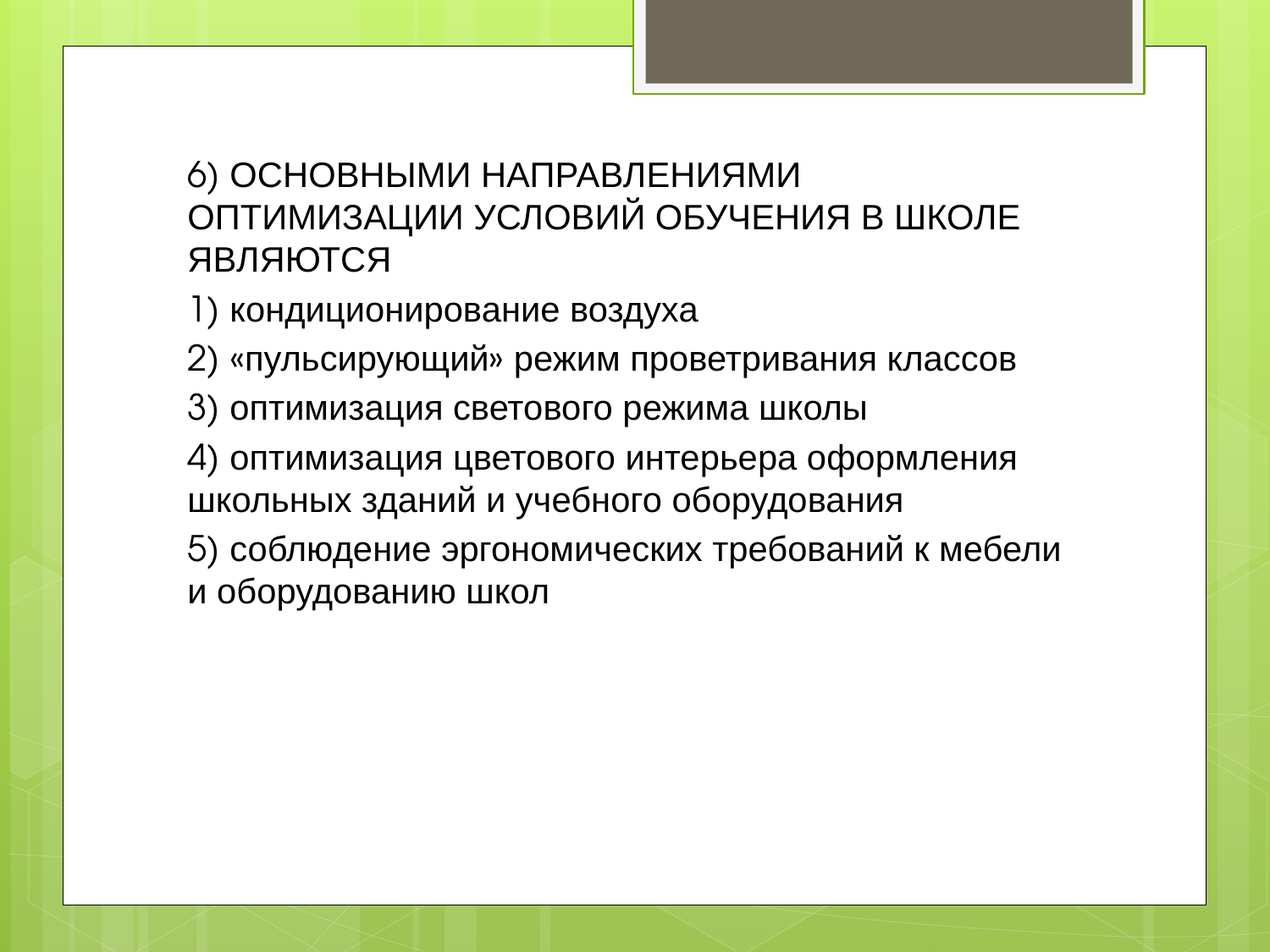

6) ОСНОВНЫМИ НАПРАВЛЕНИЯМИ ОПТИМИЗАЦИИ УСЛОВИЙ ОБУЧЕНИЯ В ШКОЛЕ ЯВЛЯЮТСЯ
1) кондиционирование воздуха
2) «пульсирующий» режим проветривания классов
3) оптимизация светового режима школы
4) оптимизация цветового интерьера оформления школьных зданий и учебного оборудования
5) соблюдение эргономических требований к мебели и оборудованию школ